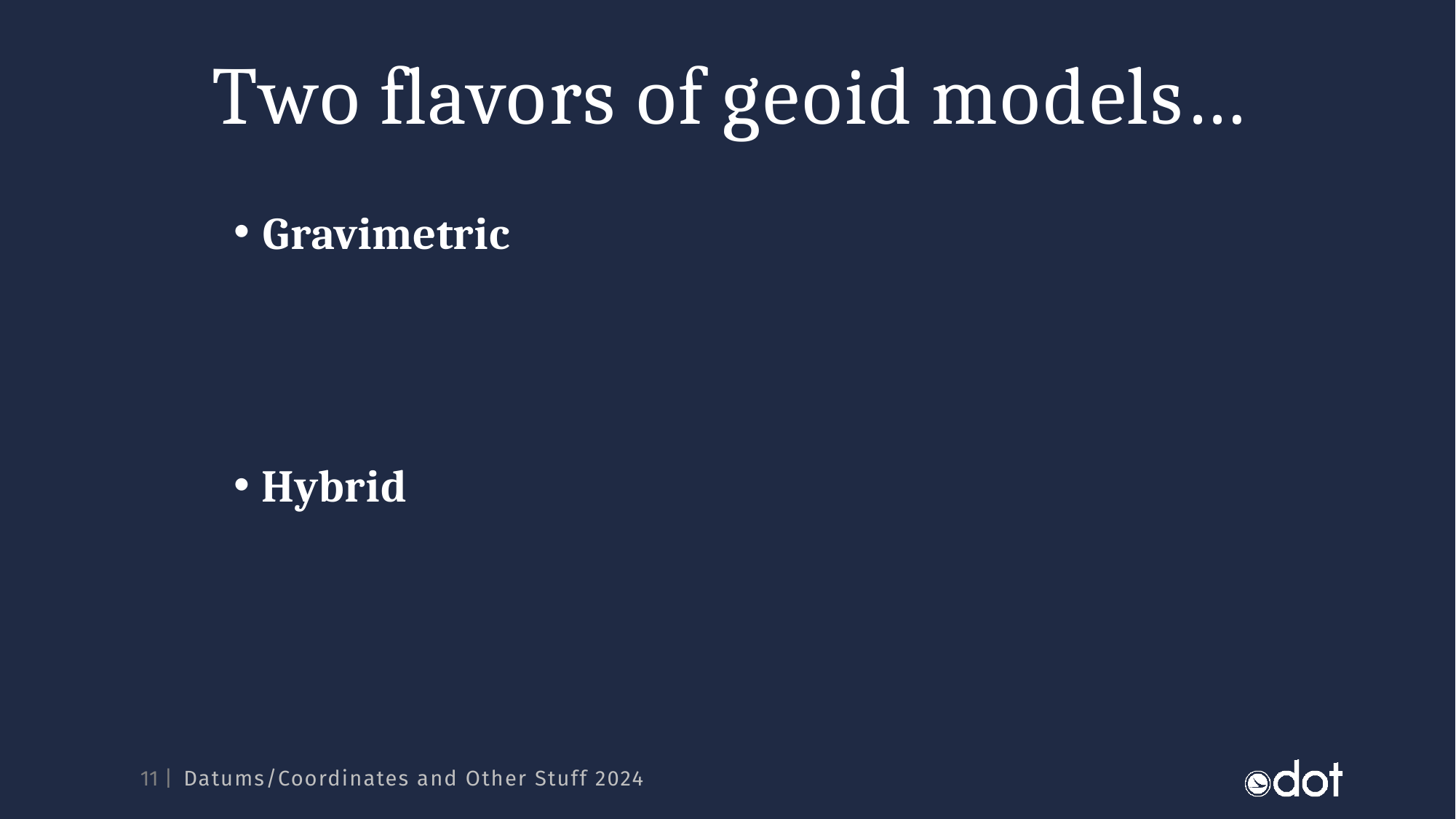

Two flavors of geoid models…
Gravimetric

Hybrid
Datums/Coordinates and Other Stuff 2024